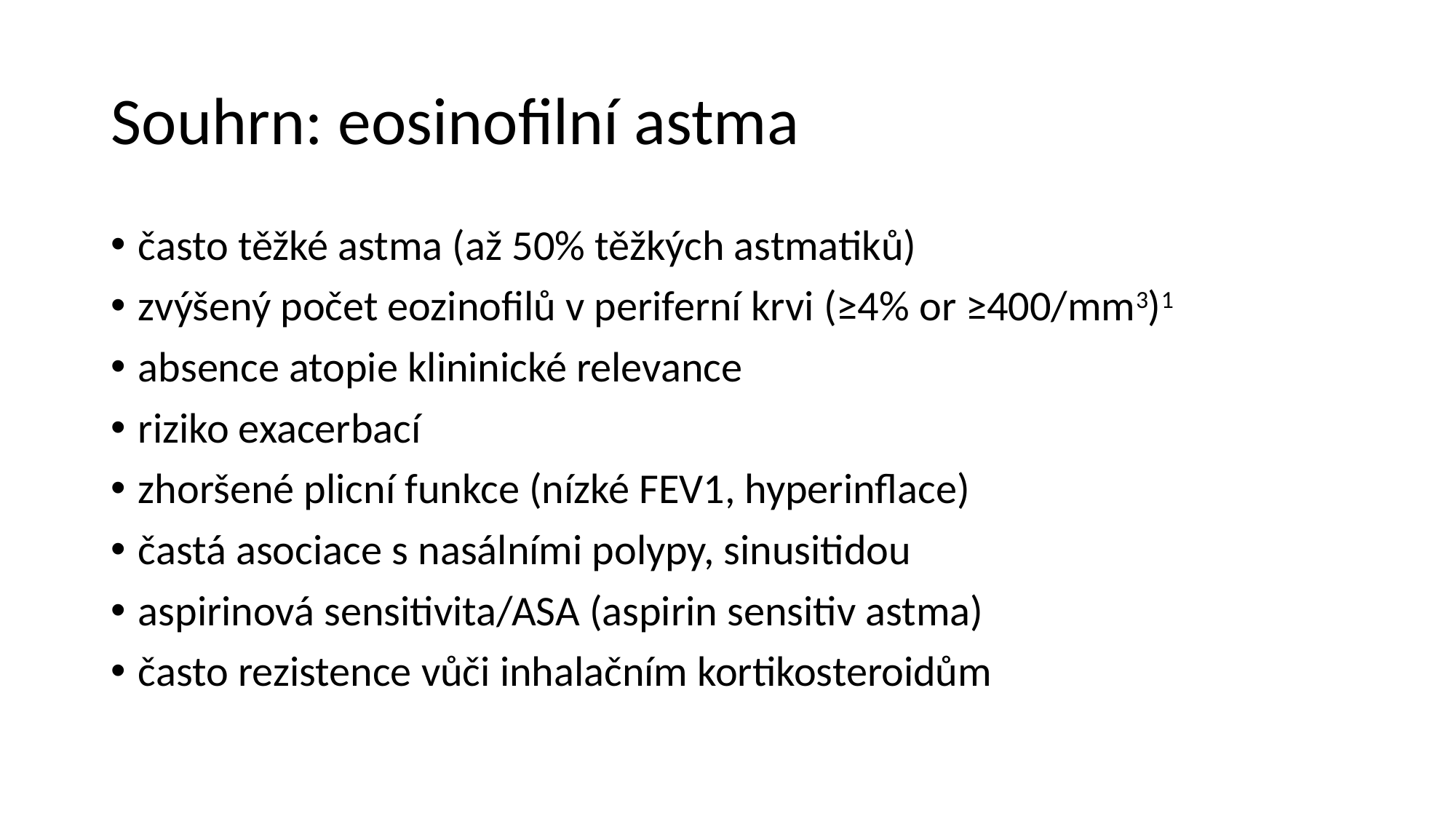

# Souhrn: eosinofilní astma
často těžké astma (až 50% těžkých astmatiků)
zvýšený počet eozinofilů v periferní krvi (≥4% or ≥400/mm3)1
absence atopie klininické relevance
riziko exacerbací
zhoršené plicní funkce (nízké FEV1, hyperinflace)
častá asociace s nasálními polypy, sinusitidou
aspirinová sensitivita/ASA (aspirin sensitiv astma)
často rezistence vůči inhalačním kortikosteroidům